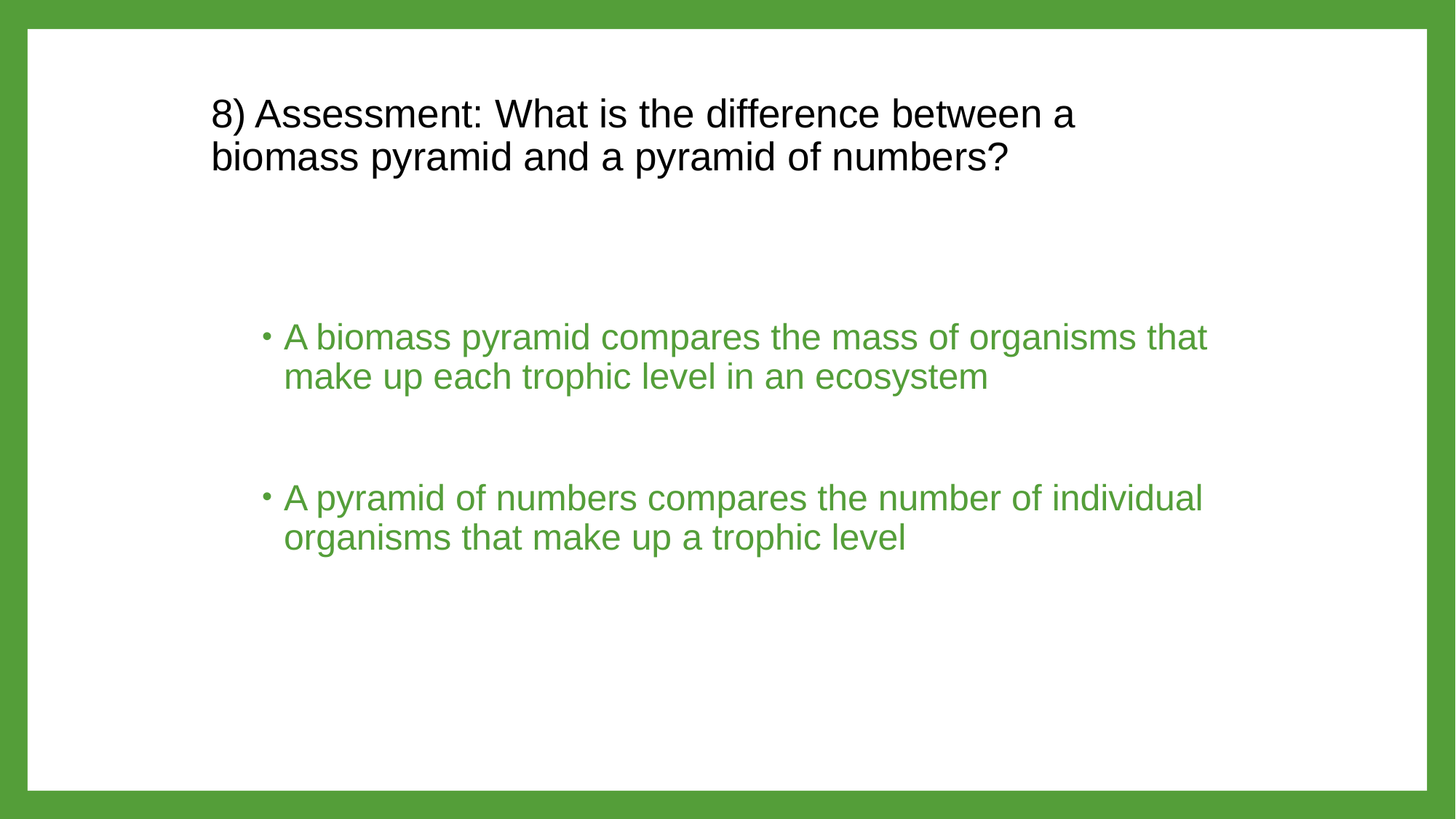

# 8) Assessment: What is the difference between a biomass pyramid and a pyramid of numbers?
A biomass pyramid compares the mass of organisms that make up each trophic level in an ecosystem

A pyramid of numbers compares the number of individual organisms that make up a trophic level